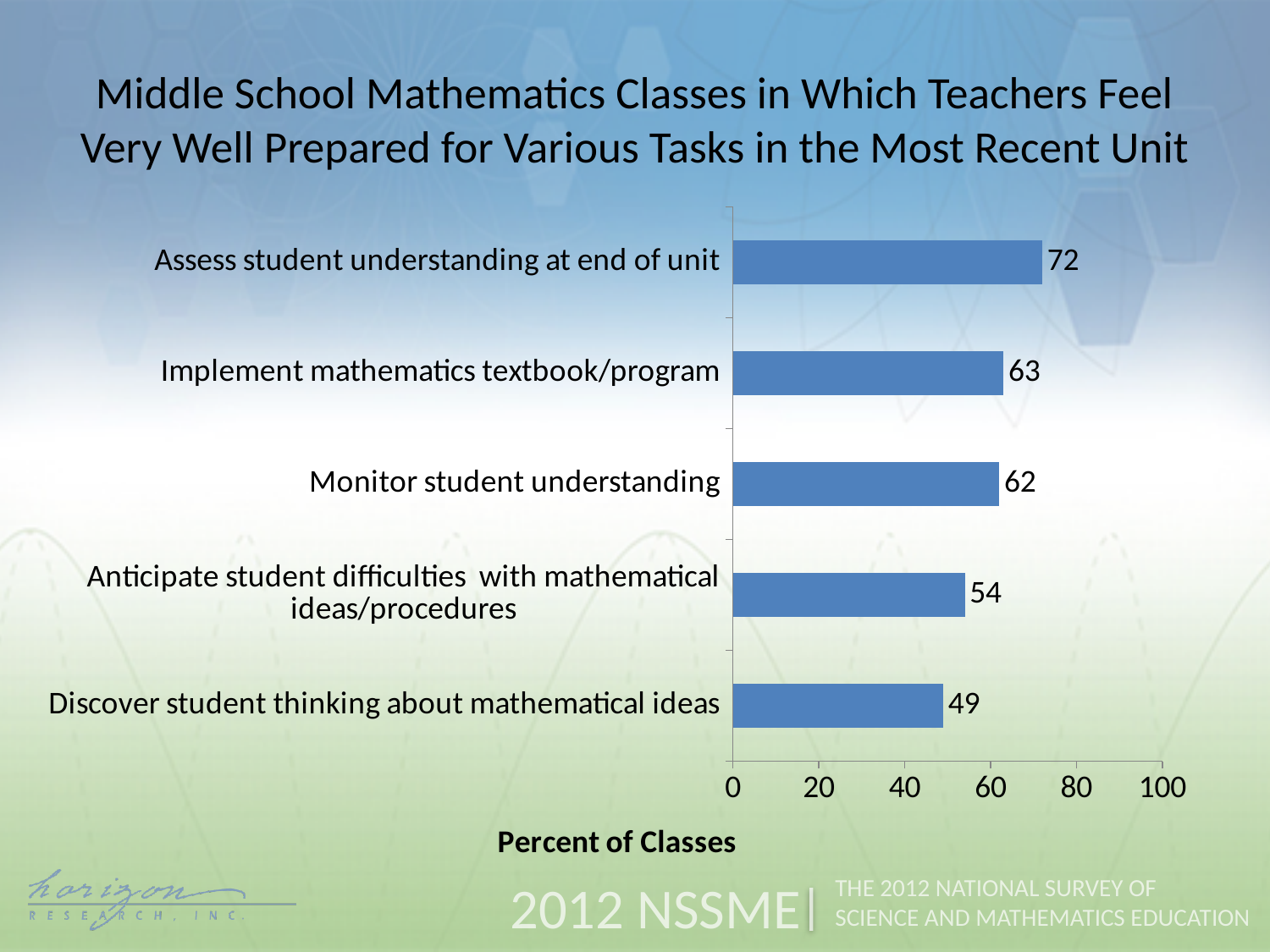

Middle School Mathematics Classes in Which Teachers Feel Very Well Prepared for Various Tasks in the Most Recent Unit

### Chart

| Category | Middle |
|---|---|
| Discover student thinking about mathematical ideas | 49.0 |
| Anticipate student difficulties  with mathematical ideas/procedures | 54.0 |
| Monitor student understanding | 62.0 |
| Implement mathematics textbook/program | 63.0 |
| Assess student understanding at end of unit | 72.0 |